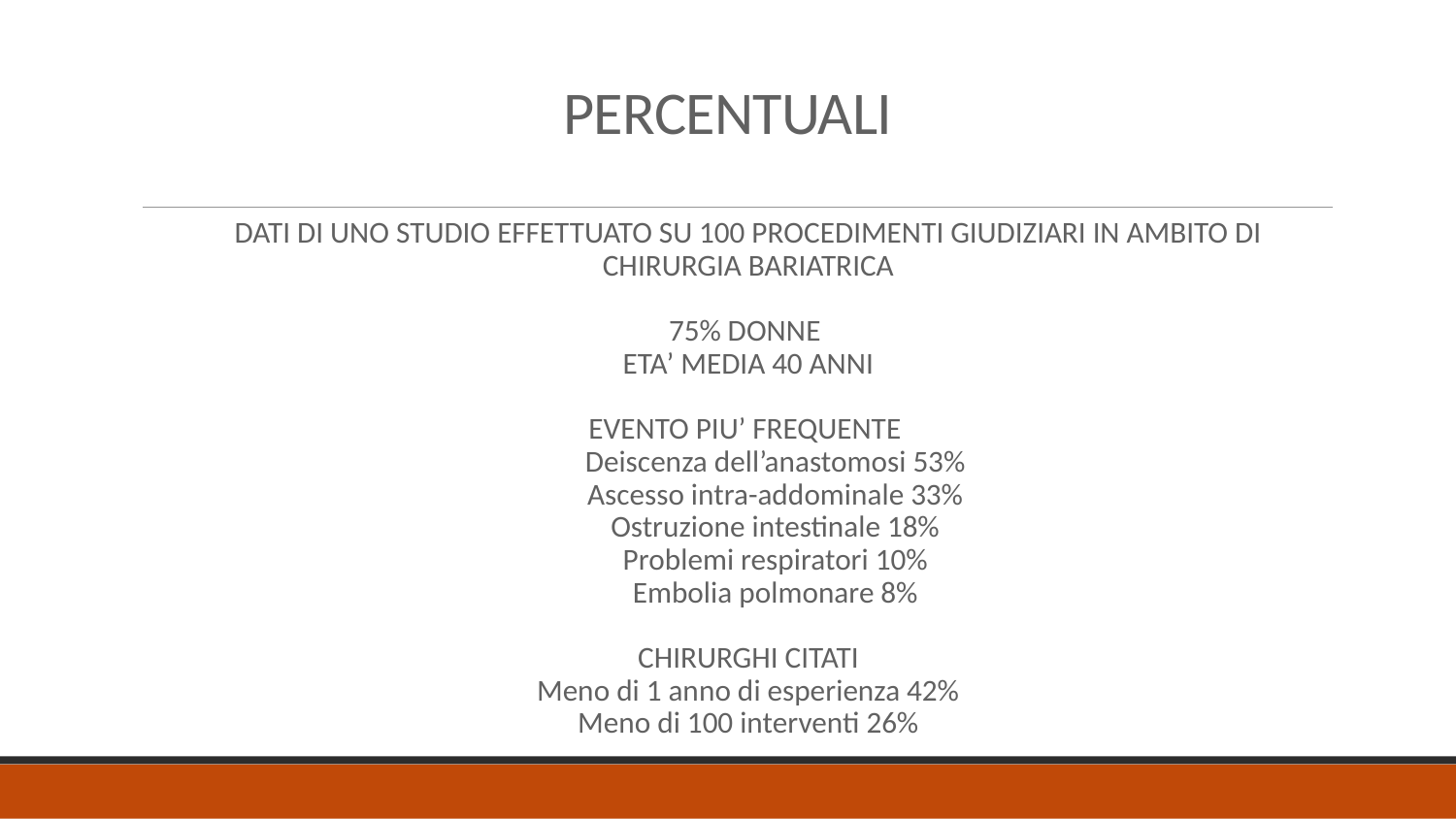

# PERCENTUALI
DATI DI UNO STUDIO EFFETTUATO SU 100 PROCEDIMENTI GIUDIZIARI IN AMBITO DI CHIRURGIA BARIATRICA

75% DONNE
ETA’ MEDIA 40 ANNI

EVENTO PIU’ FREQUENTE
        Deiscenza dell’anastomosi 53%
        Ascesso intra-addominale 33%
        Ostruzione intestinale 18%
        Problemi respiratori 10%
        Embolia polmonare 8%

CHIRURGHI CITATI
Meno di 1 anno di esperienza 42%
Meno di 100 interventi 26%